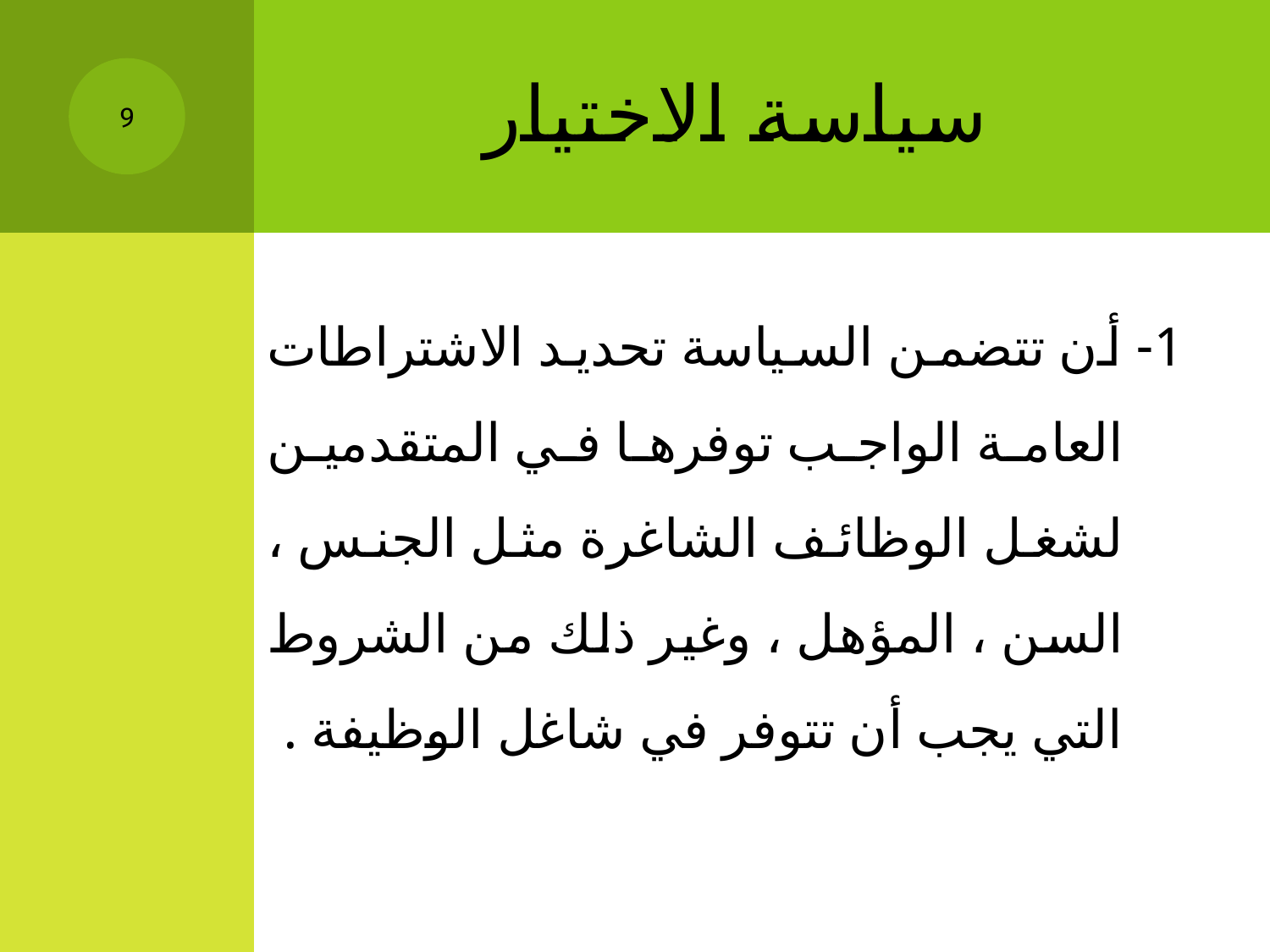

# سياسة الاختيار
9
1- أن تتضمن السياسة تحديد الاشتراطات العامة الواجب توفرها في المتقدمين لشغل الوظائف الشاغرة مثل الجنس ، السن ، المؤهل ، وغير ذلك من الشروط التي يجب أن تتوفر في شاغل الوظيفة .